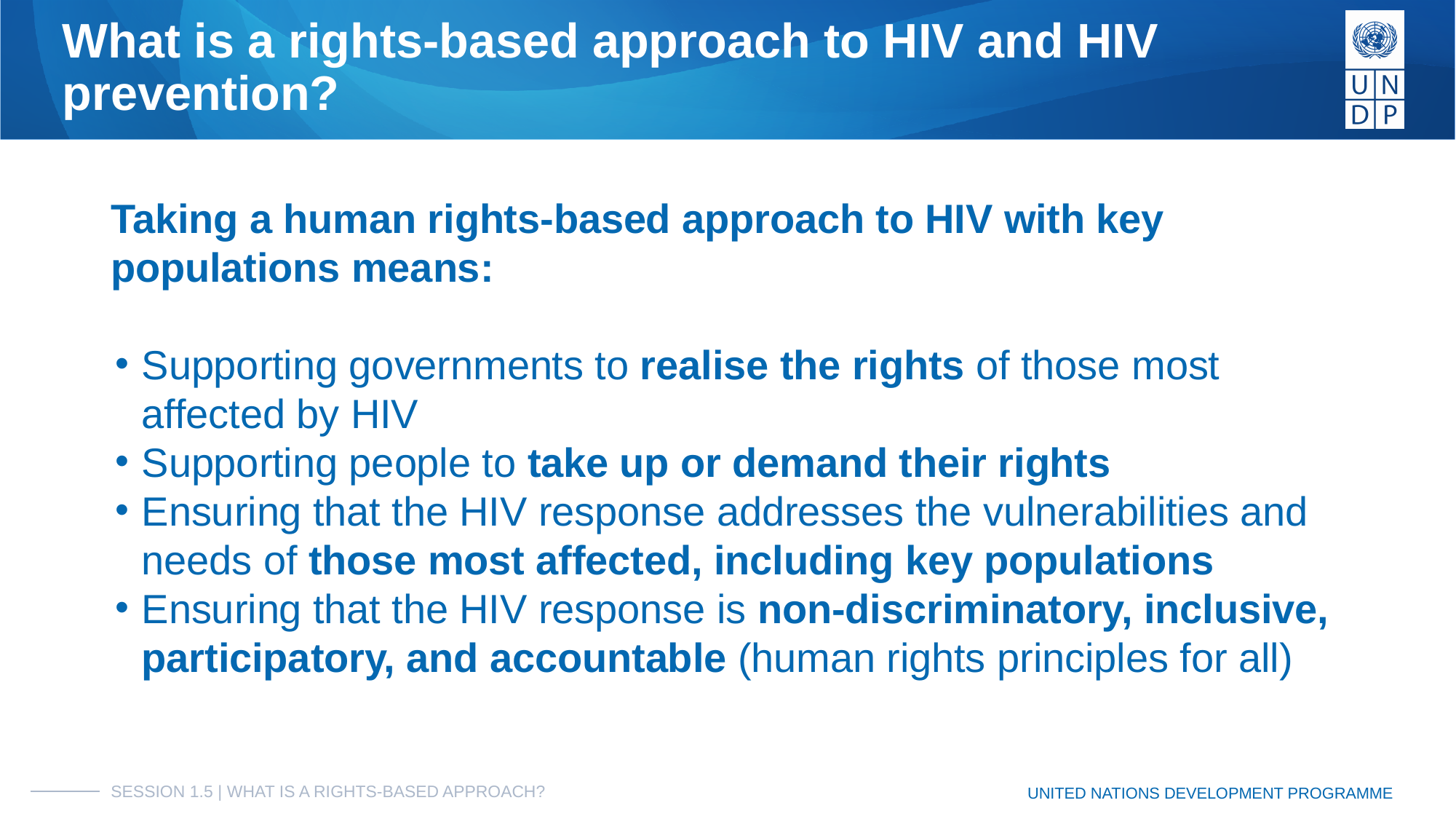

# What is a rights-based approach to HIV and HIV prevention?
Taking a human rights-based approach to HIV with key populations means:

Supporting governments to realise the rights of those most affected by HIV
Supporting people to take up or demand their rights
Ensuring that the HIV response addresses the vulnerabilities and needs of those most affected, including key populations
Ensuring that the HIV response is non-discriminatory, inclusive, participatory, and accountable (human rights principles for all)

SESSION 1.5 | WHAT IS A RIGHTS-BASED APPROACH?